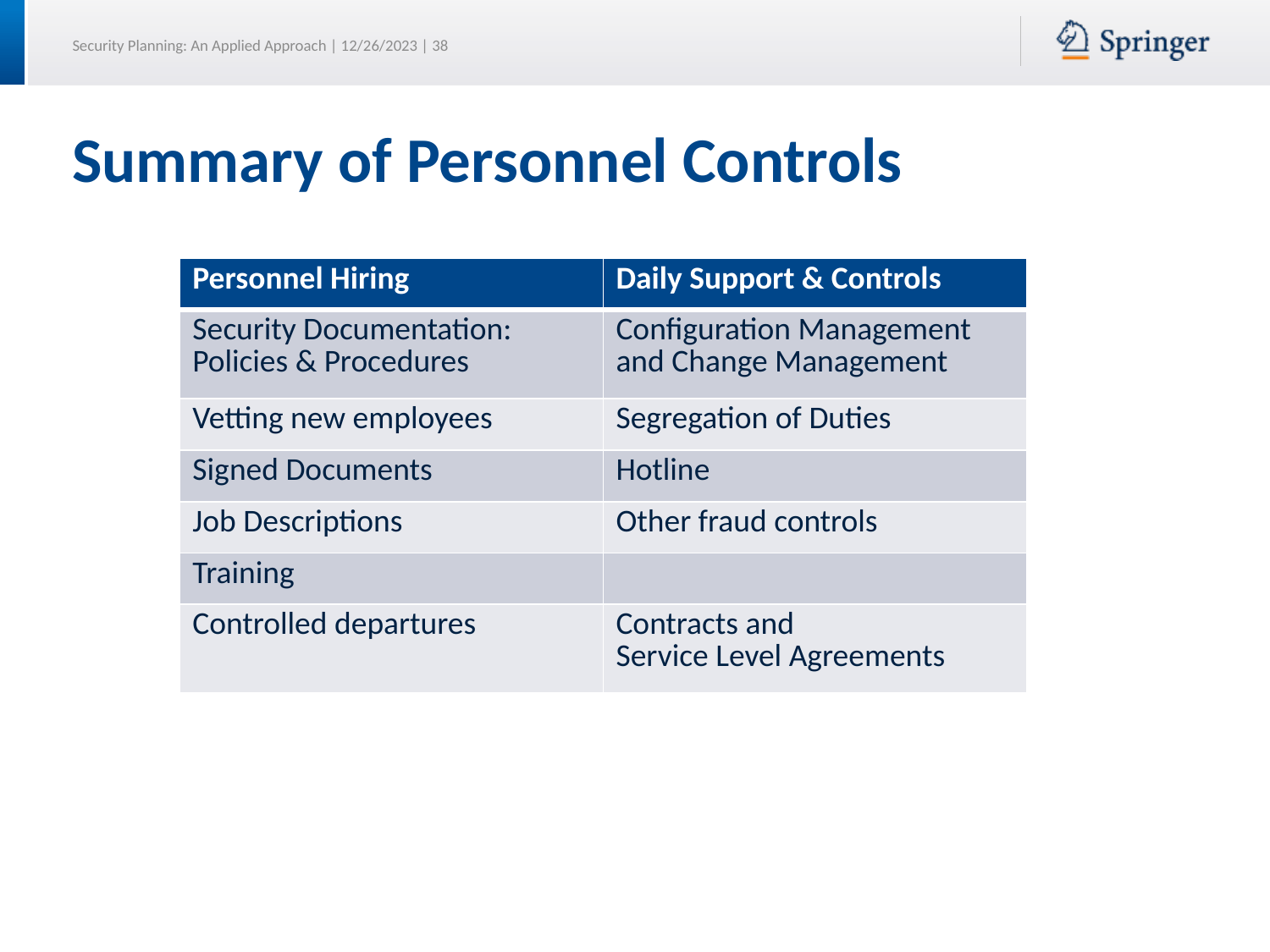

# Summary of Personnel Controls
| Personnel Hiring | Daily Support & Controls |
| --- | --- |
| Security Documentation: Policies & Procedures | Configuration Management and Change Management |
| Vetting new employees | Segregation of Duties |
| Signed Documents | Hotline |
| Job Descriptions | Other fraud controls |
| Training |  |
| Controlled departures | Contracts and Service Level Agreements |